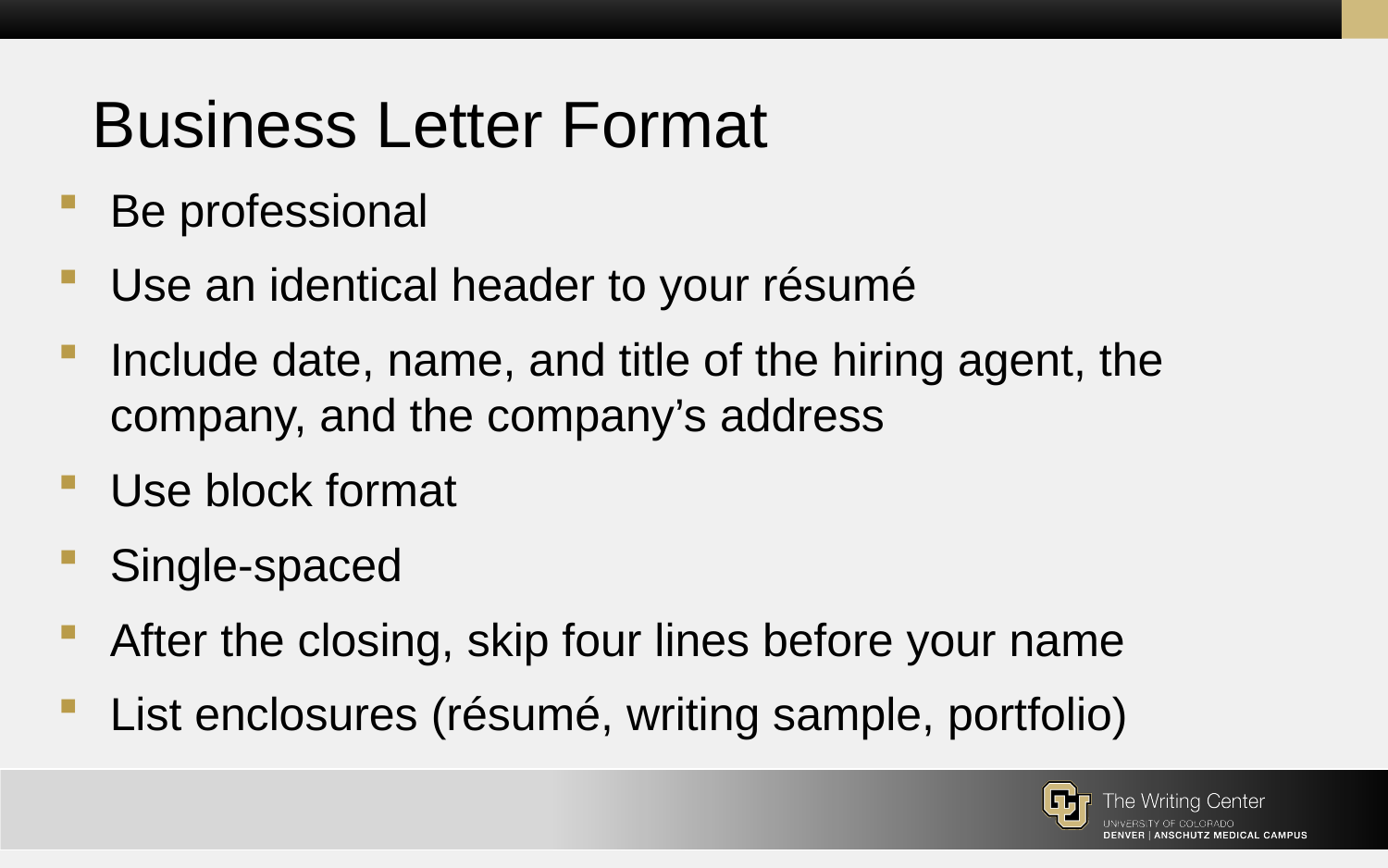

# Business Letter Format
Be professional
Use an identical header to your résumé
Include date, name, and title of the hiring agent, the company, and the company’s address
Use block format
Single-spaced
After the closing, skip four lines before your name
List enclosures (résumé, writing sample, portfolio)